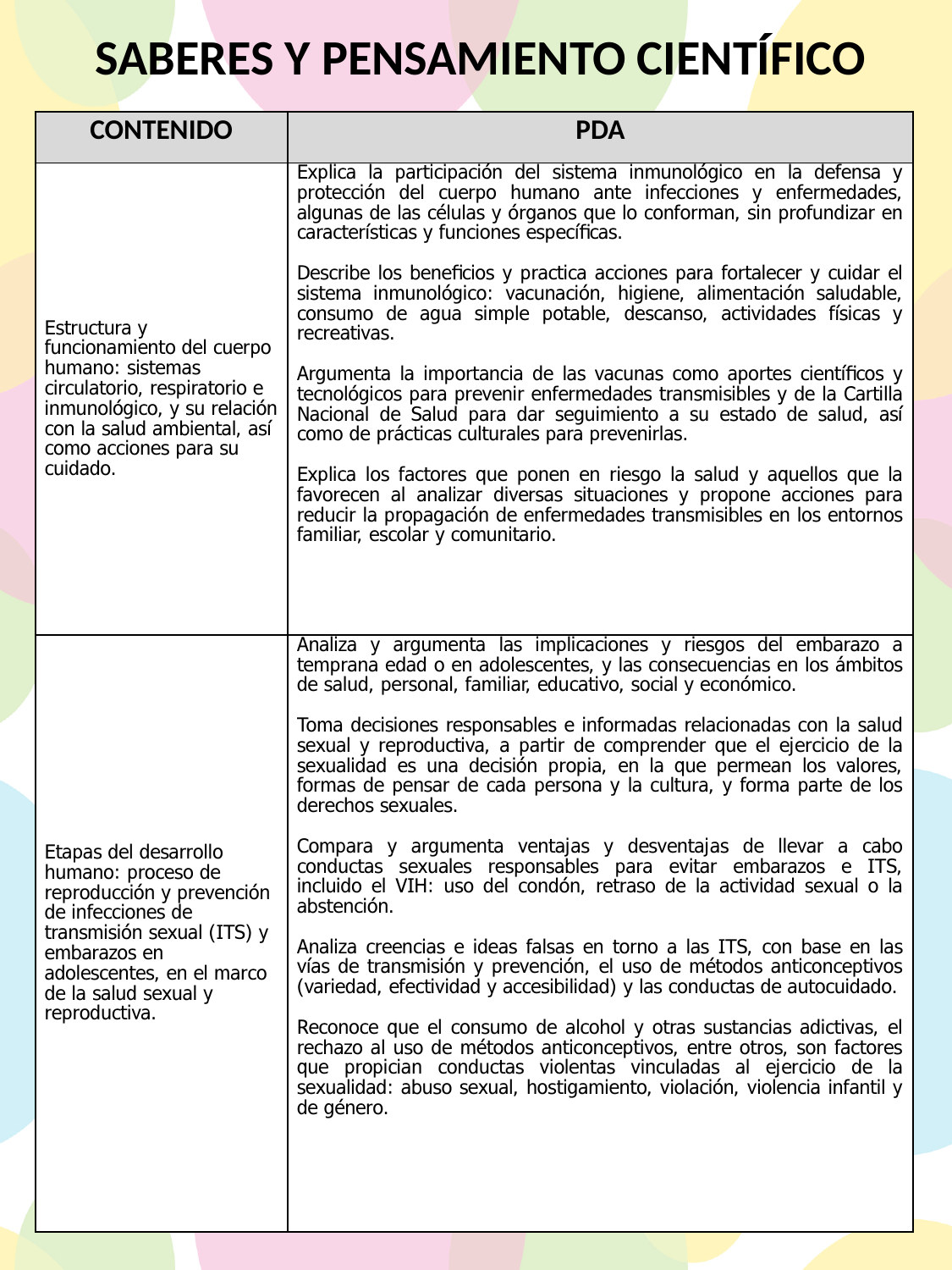

SABERES Y PENSAMIENTO CIENTÍFICO
| CONTENIDO | PDA |
| --- | --- |
| Estructura y funcionamiento del cuerpo humano: sistemas circulatorio, respiratorio e inmunológico, y su relación con la salud ambiental, así como acciones para su cuidado. | Explica la participación del sistema inmunológico en la defensa y protección del cuerpo humano ante infecciones y enfermedades, algunas de las células y órganos que lo conforman, sin profundizar en características y funciones específicas.   Describe los beneficios y practica acciones para fortalecer y cuidar el sistema inmunológico: vacunación, higiene, alimentación saludable, consumo de agua simple potable, descanso, actividades físicas y recreativas.   Argumenta la importancia de las vacunas como aportes científicos y tecnológicos para prevenir enfermedades transmisibles y de la Cartilla Nacional de Salud para dar seguimiento a su estado de salud, así como de prácticas culturales para prevenirlas.   Explica los factores que ponen en riesgo la salud y aquellos que la favorecen al analizar diversas situaciones y propone acciones para reducir la propagación de enfermedades transmisibles en los entornos familiar, escolar y comunitario. |
| Etapas del desarrollo humano: proceso de reproducción y prevención de infecciones de transmisión sexual (ITS) y embarazos en adolescentes, en el marco de la salud sexual y reproductiva. | Analiza y argumenta las implicaciones y riesgos del embarazo a temprana edad o en adolescentes, y las consecuencias en los ámbitos de salud, personal, familiar, educativo, social y económico.   Toma decisiones responsables e informadas relacionadas con la salud sexual y reproductiva, a partir de comprender que el ejercicio de la sexualidad es una decisión propia, en la que permean los valores, formas de pensar de cada persona y la cultura, y forma parte de los derechos sexuales.   Compara y argumenta ventajas y desventajas de llevar a cabo conductas sexuales responsables para evitar embarazos e ITS, incluido el VIH: uso del condón, retraso de la actividad sexual o la abstención.   Analiza creencias e ideas falsas en torno a las ITS, con base en las vías de transmisión y prevención, el uso de métodos anticonceptivos (variedad, efectividad y accesibilidad) y las conductas de autocuidado.   Reconoce que el consumo de alcohol y otras sustancias adictivas, el rechazo al uso de métodos anticonceptivos, entre otros, son factores que propician conductas violentas vinculadas al ejercicio de la sexualidad: abuso sexual, hostigamiento, violación, violencia infantil y de género. |